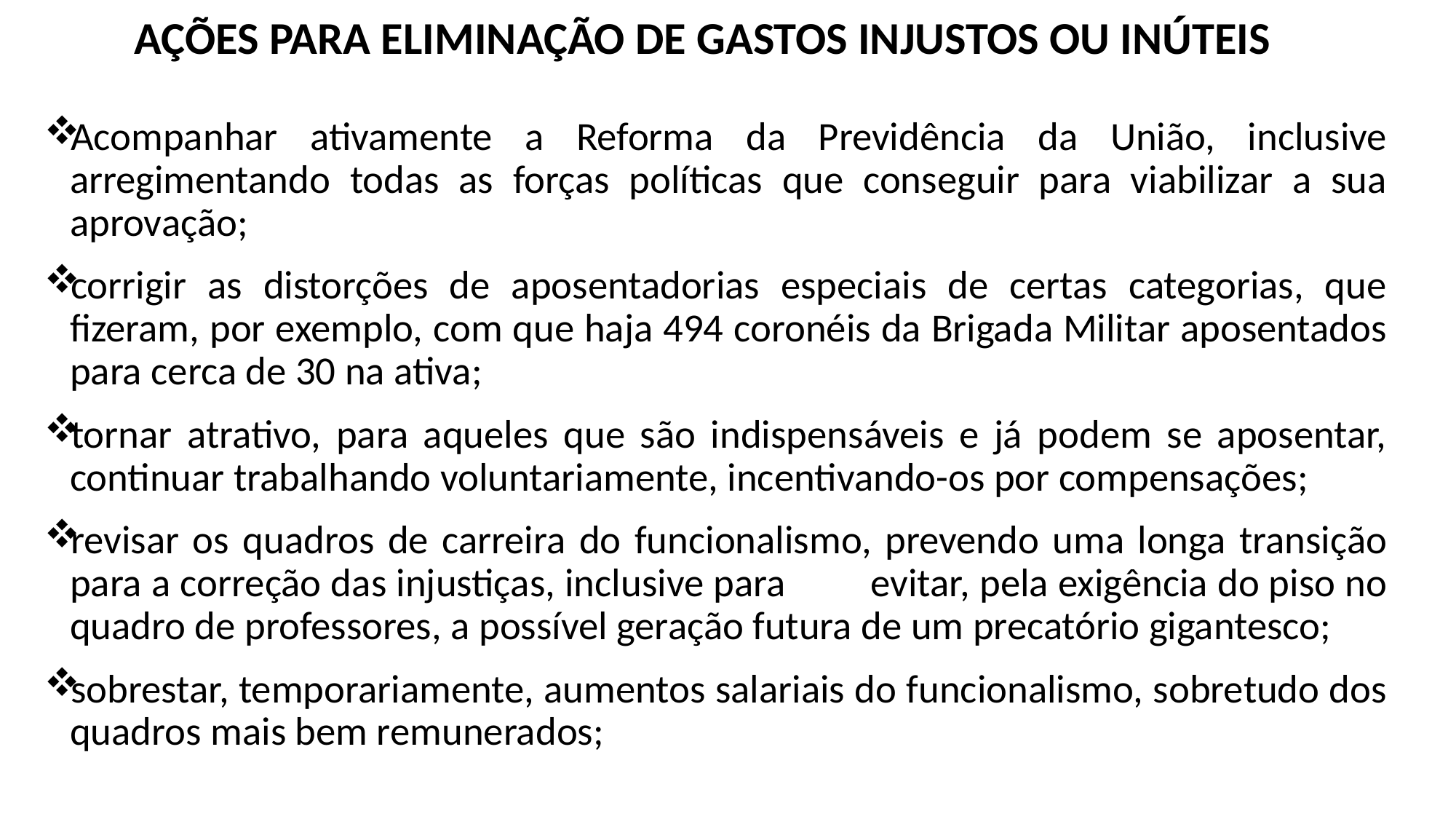

# AÇÕES PARA ELIMINAÇÃO DE GASTOS INJUSTOS OU INÚTEIS
Acompanhar ativamente a Reforma da Previdência da União, inclusive arregimentando todas as forças políticas que conseguir para viabilizar a sua aprovação;
corrigir as distorções de aposentadorias especiais de certas categorias, que fizeram, por exemplo, com que haja 494 coronéis da Brigada Militar aposentados para cerca de 30 na ativa;
tornar atrativo, para aqueles que são indispensáveis e já podem se aposentar, continuar trabalhando voluntariamente, incentivando-os por compensações;
revisar os quadros de carreira do funcionalismo, prevendo uma longa transição para a correção das injustiças, inclusive para 	evitar, pela exigência do piso no quadro de professores, a possível geração futura de um precatório gigantesco;
sobrestar, temporariamente, aumentos salariais do funcionalismo, sobretudo dos quadros mais bem remunerados;